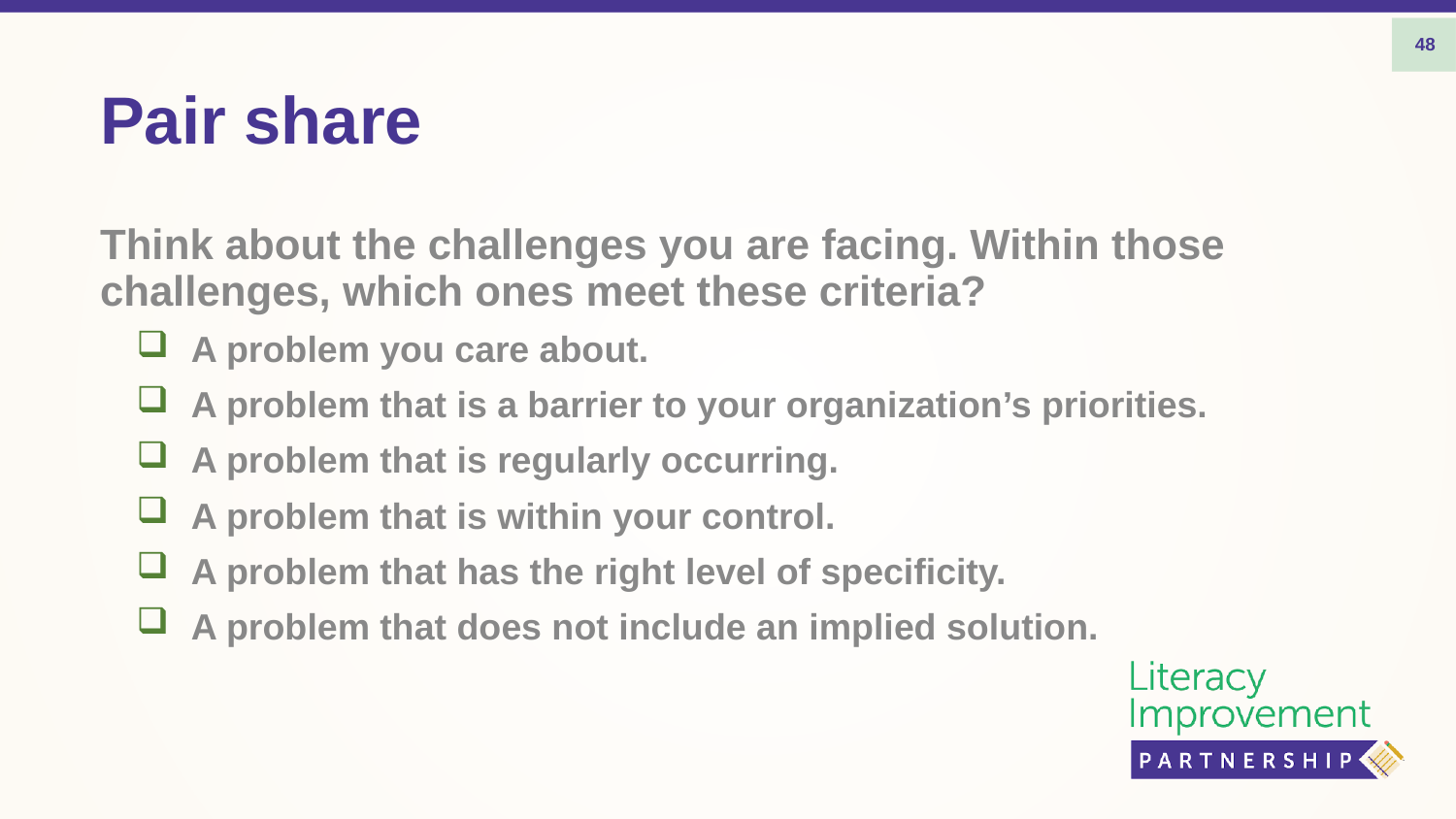

48
# Pair share
Think about the challenges you are facing. Within those challenges, which ones meet these criteria?
A problem you care about.
A problem that is a barrier to your organization’s priorities.
A problem that is regularly occurring.
A problem that is within your control.
A problem that has the right level of specificity.
A problem that does not include an implied solution.